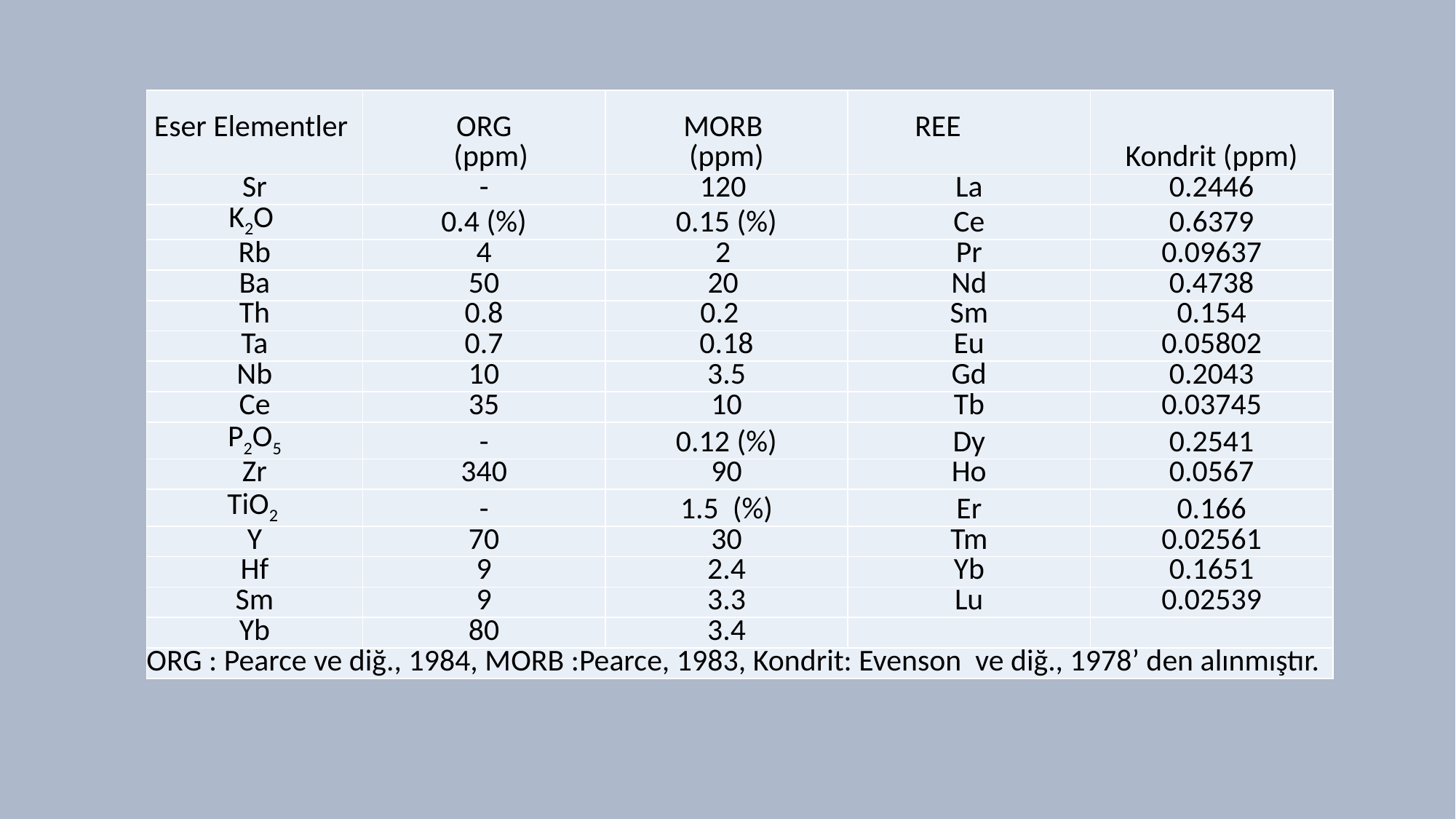

#
| Eser Elementler | ORG (ppm) | MORB (ppm) | REE | Kondrit (ppm) |
| --- | --- | --- | --- | --- |
| Sr | - | 120 | La | 0.2446 |
| K2O | 0.4 (%) | 0.15 (%) | Ce | 0.6379 |
| Rb | 4 | 2 | Pr | 0.09637 |
| Ba | 50 | 20 | Nd | 0.4738 |
| Th | 0.8 | 0.2 | Sm | 0.154 |
| Ta | 0.7 | 0.18 | Eu | 0.05802 |
| Nb | 10 | 3.5 | Gd | 0.2043 |
| Ce | 35 | 10 | Tb | 0.03745 |
| P2O5 | - | 0.12 (%) | Dy | 0.2541 |
| Zr | 340 | 90 | Ho | 0.0567 |
| TiO2 | - | 1.5 (%) | Er | 0.166 |
| Y | 70 | 30 | Tm | 0.02561 |
| Hf | 9 | 2.4 | Yb | 0.1651 |
| Sm | 9 | 3.3 | Lu | 0.02539 |
| Yb | 80 | 3.4 |  |  |
| ORG : Pearce ve diğ., 1984, MORB :Pearce, 1983, Kondrit: Evenson ve diğ., 1978’ den alınmıştır. |  |  |  |  |